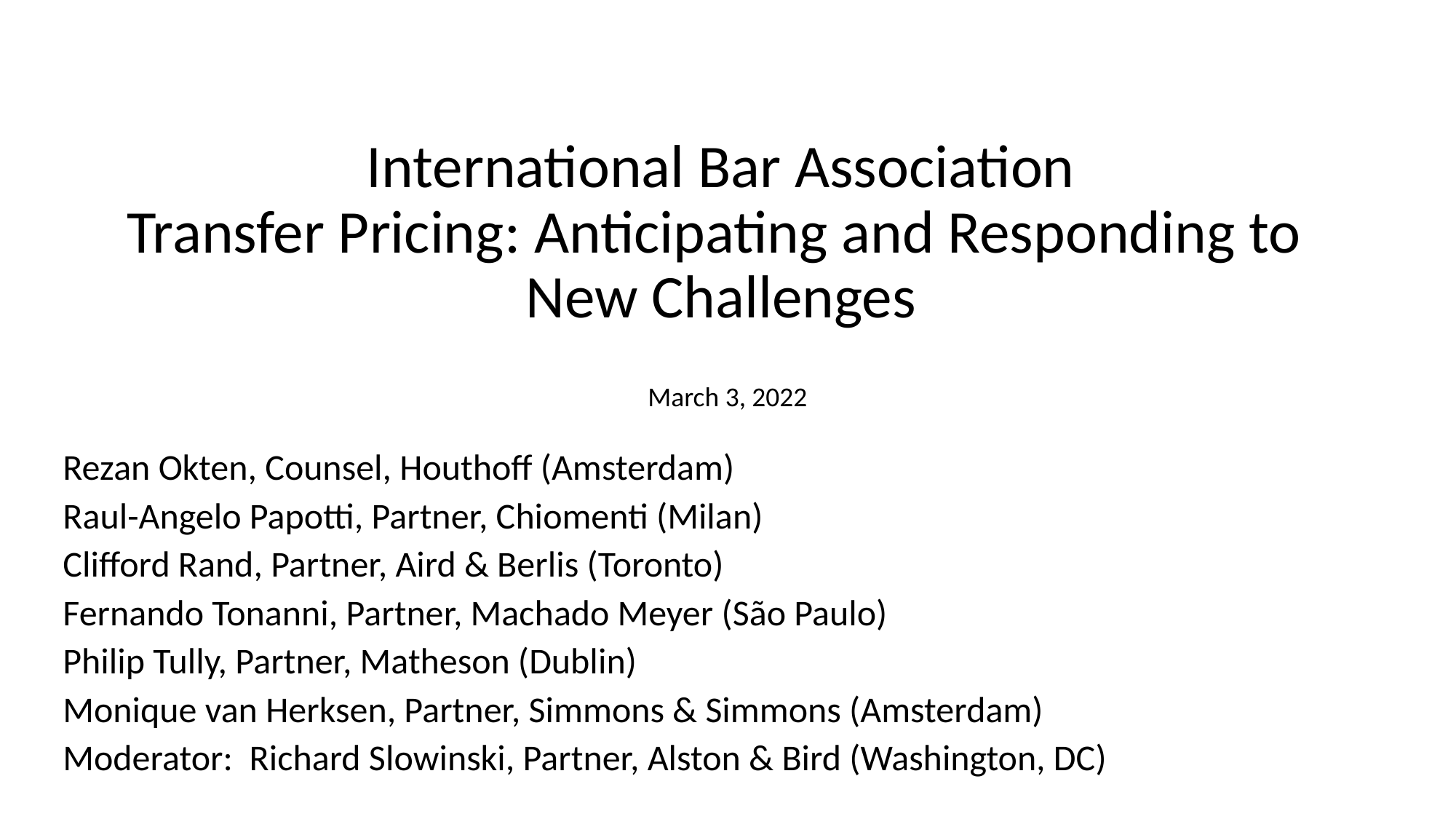

# International Bar Association Transfer Pricing: Anticipating and Responding to New Challenges
March 3, 2022
Rezan Okten, Counsel, Houthoff (Amsterdam)
Raul-Angelo Papotti, Partner, Chiomenti (Milan)
Clifford Rand, Partner, Aird & Berlis (Toronto)
Fernando Tonanni, Partner, Machado Meyer (São Paulo)
Philip Tully, Partner, Matheson (Dublin)
Monique van Herksen, Partner, Simmons & Simmons (Amsterdam)
Moderator:  Richard Slowinski, Partner, Alston & Bird (Washington, DC)